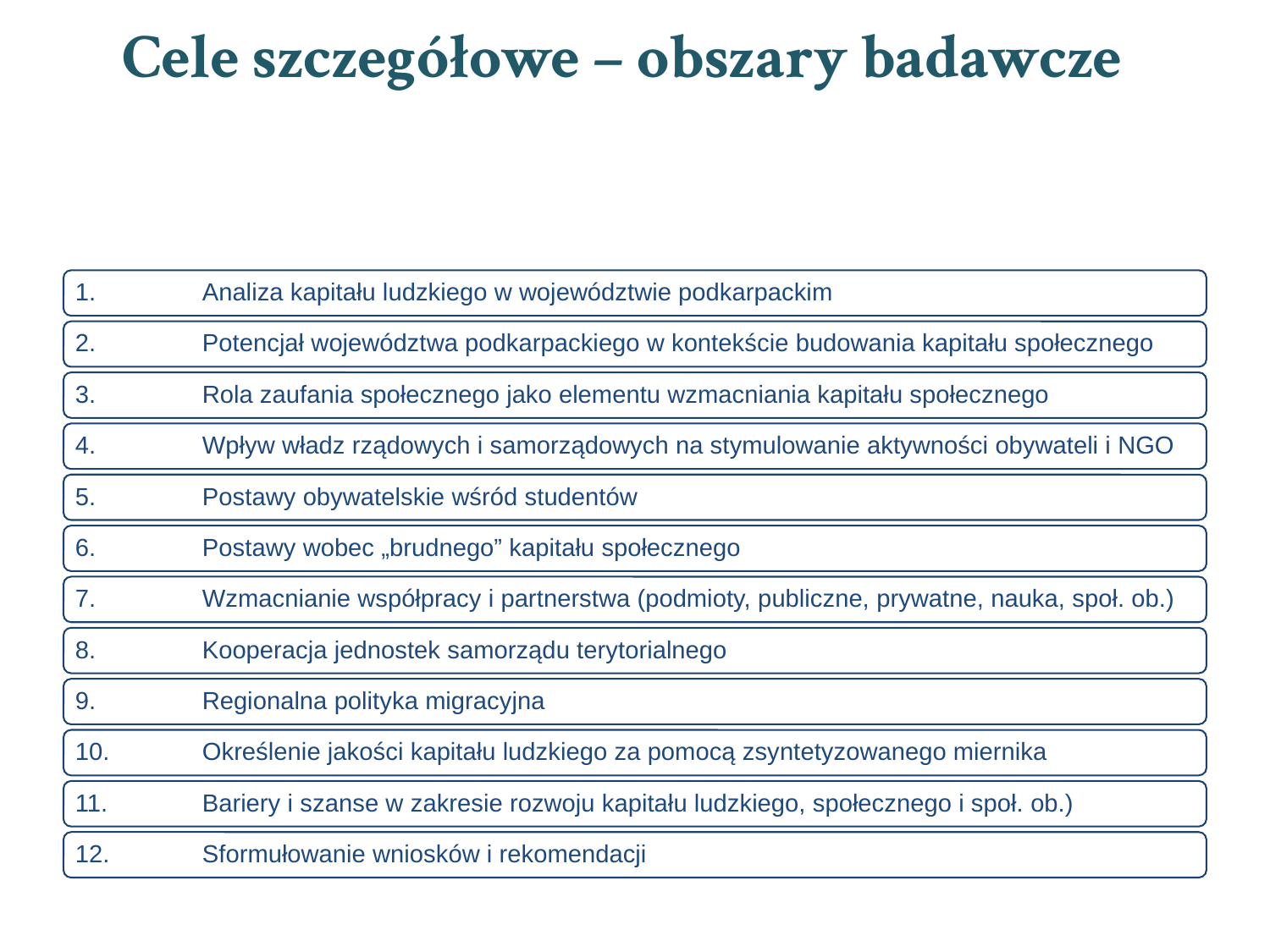

# Cele szczegółowe – obszary badawcze
1.	Analiza kapitału ludzkiego w województwie podkarpackim
2.	Potencjał województwa podkarpackiego w kontekście budowania kapitału społecznego
3.	Rola zaufania społecznego jako elementu wzmacniania kapitału społecznego
4.	Wpływ władz rządowych i samorządowych na stymulowanie aktywności obywateli i NGO
5.	Postawy obywatelskie wśród studentów
6.	Postawy wobec „brudnego” kapitału społecznego
7.	Wzmacnianie współpracy i partnerstwa (podmioty, publiczne, prywatne, nauka, społ. ob.)
8.	Kooperacja jednostek samorządu terytorialnego
9.	Regionalna polityka migracyjna
10.	Określenie jakości kapitału ludzkiego za pomocą zsyntetyzowanego miernika
11.	Bariery i szanse w zakresie rozwoju kapitału ludzkiego, społecznego i społ. ob.)
12.	Sformułowanie wniosków i rekomendacji